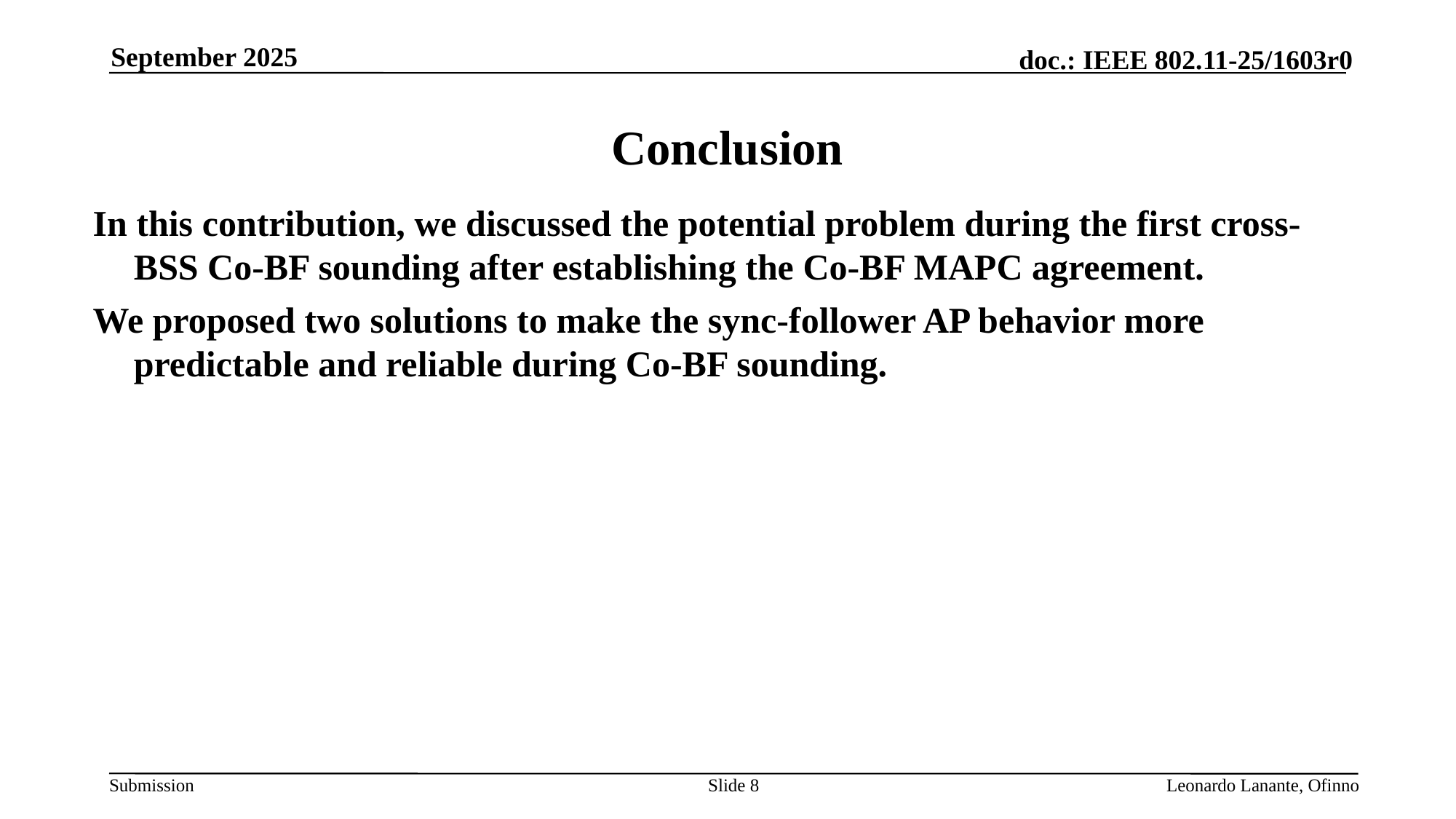

September 2025
# Conclusion
In this contribution, we discussed the potential problem during the first cross-BSS Co-BF sounding after establishing the Co-BF MAPC agreement.
We proposed two solutions to make the sync-follower AP behavior more predictable and reliable during Co-BF sounding.
Slide 8
Leonardo Lanante, Ofinno